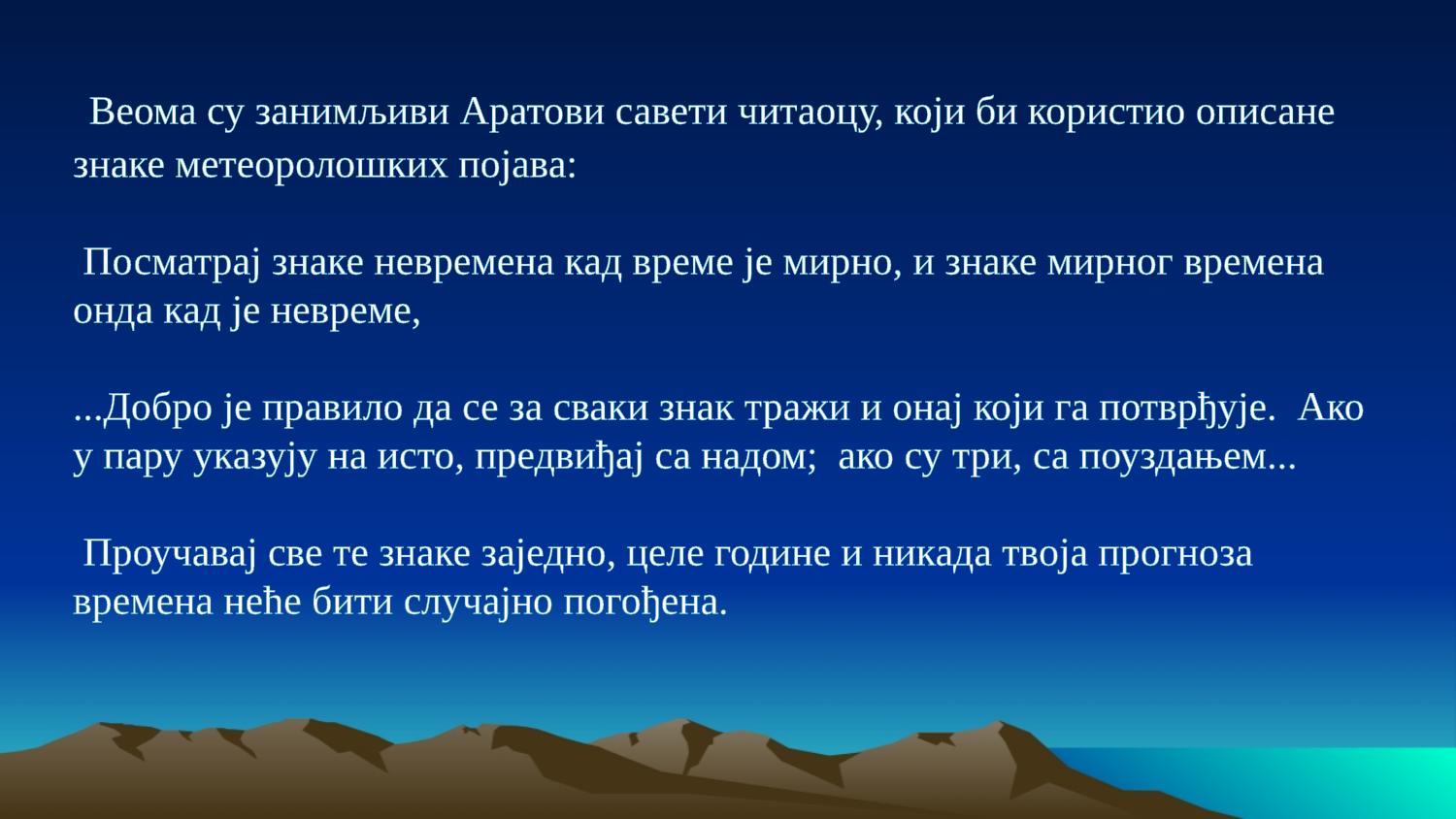

Веома су занимљиви Аратови савети читаоцу, који би користио описане знаке метеоролошких појава:

 Посматрај знаке невремена кад време је мирно, и знаке мирног времена онда кад је невреме,

...Добро је правило да се за сваки знак тражи и онај који га потврђује.  Ако у пару указују на исто, предвиђај са надом;  ако су три, са поуздањем...

 Проучавај све те знаке заједно, целе године и никада твоја прогноза времена неће бити случајно погођена.